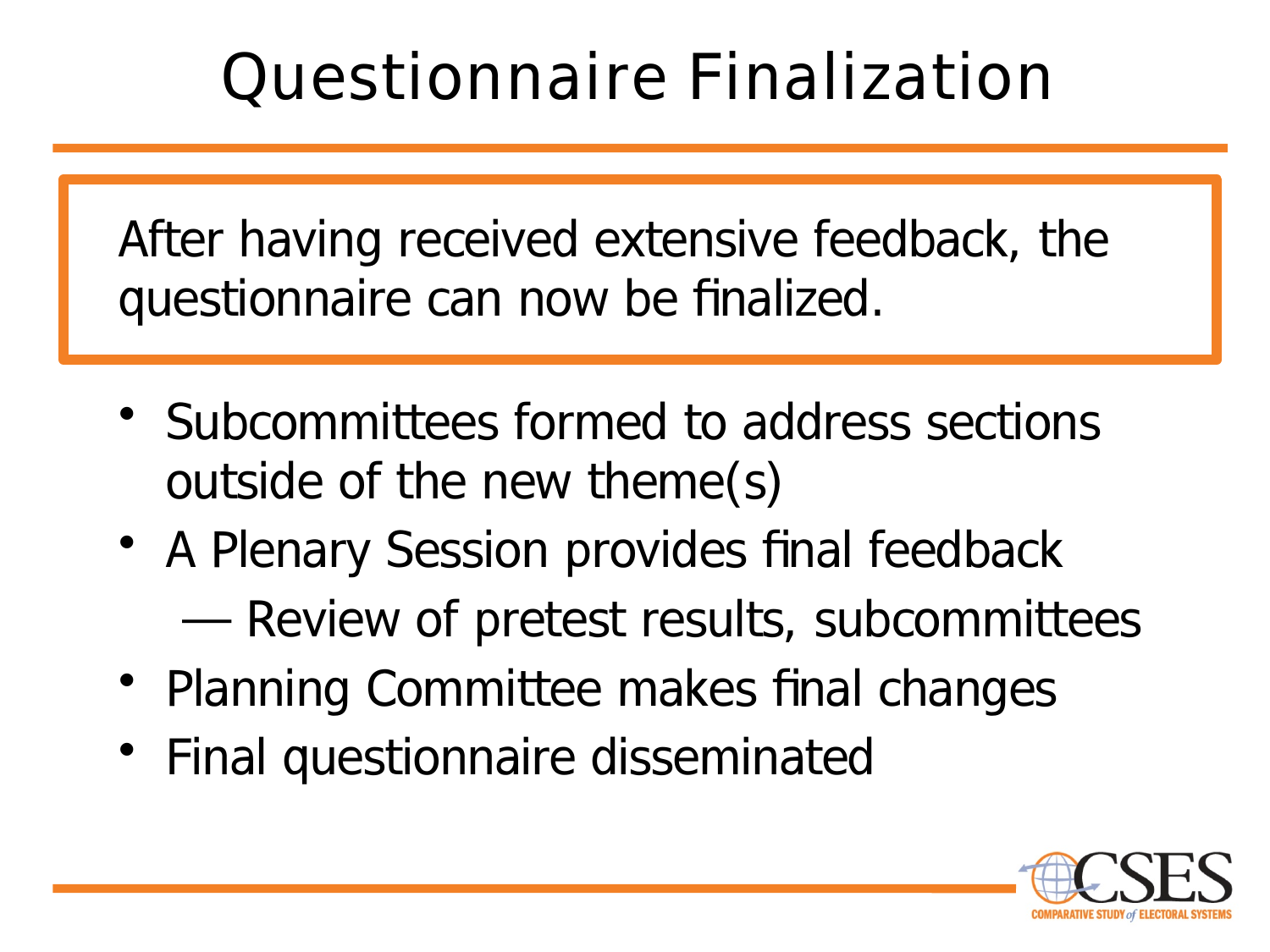

# Questionnaire Finalization

After having received extensive feedback, the questionnaire can now be finalized.

Subcommittees formed to address sections outside of the new theme(s)
A Plenary Session provides final feedback
 Review of pretest results, subcommittees
Planning Committee makes final changes
Final questionnaire disseminated